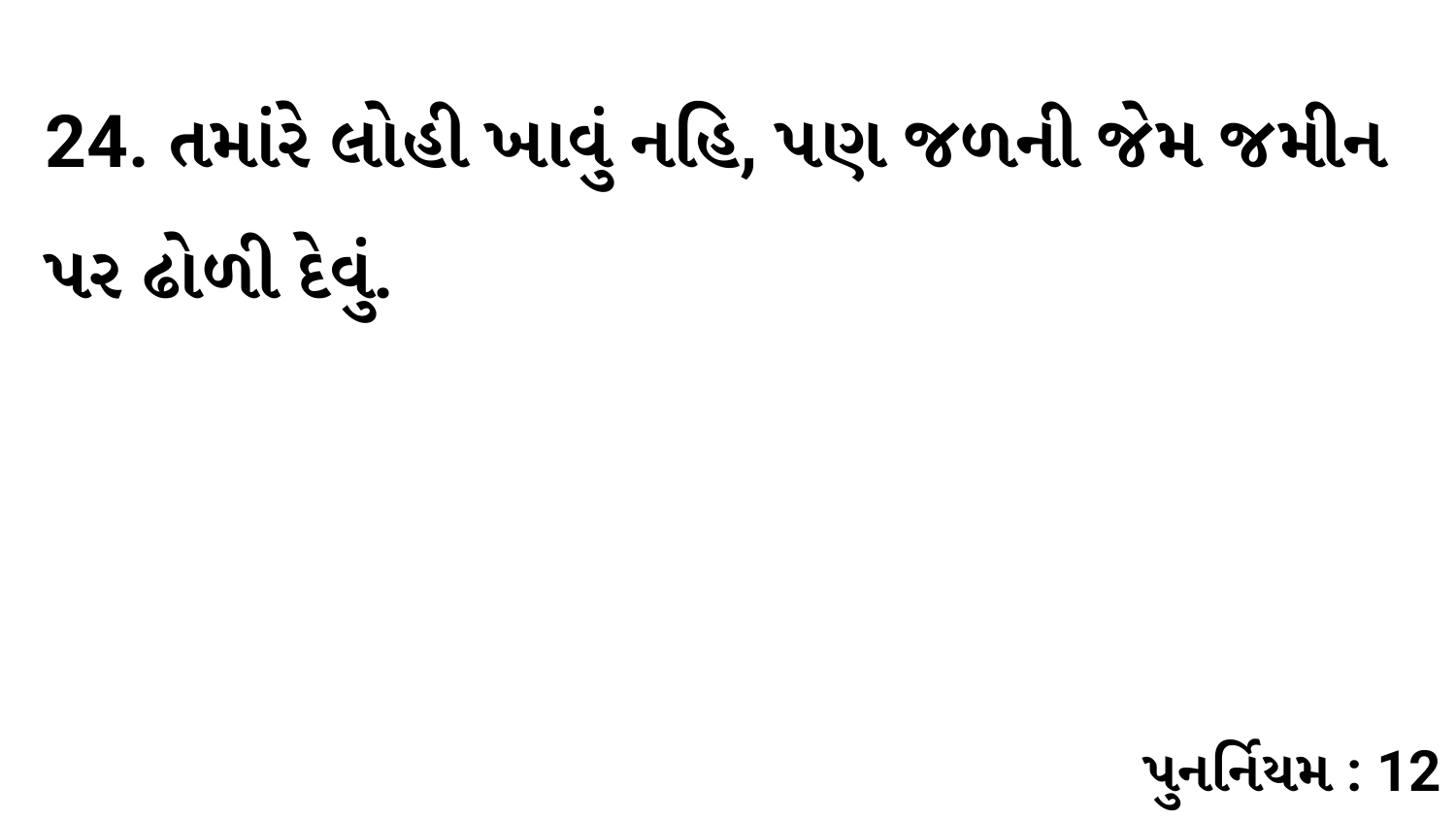

24. તમાંરે લોહી ખાવું નહિ, પણ જળની જેમ જમીન પર ઢોળી દેવું.
પુનર્નિયમ : 12